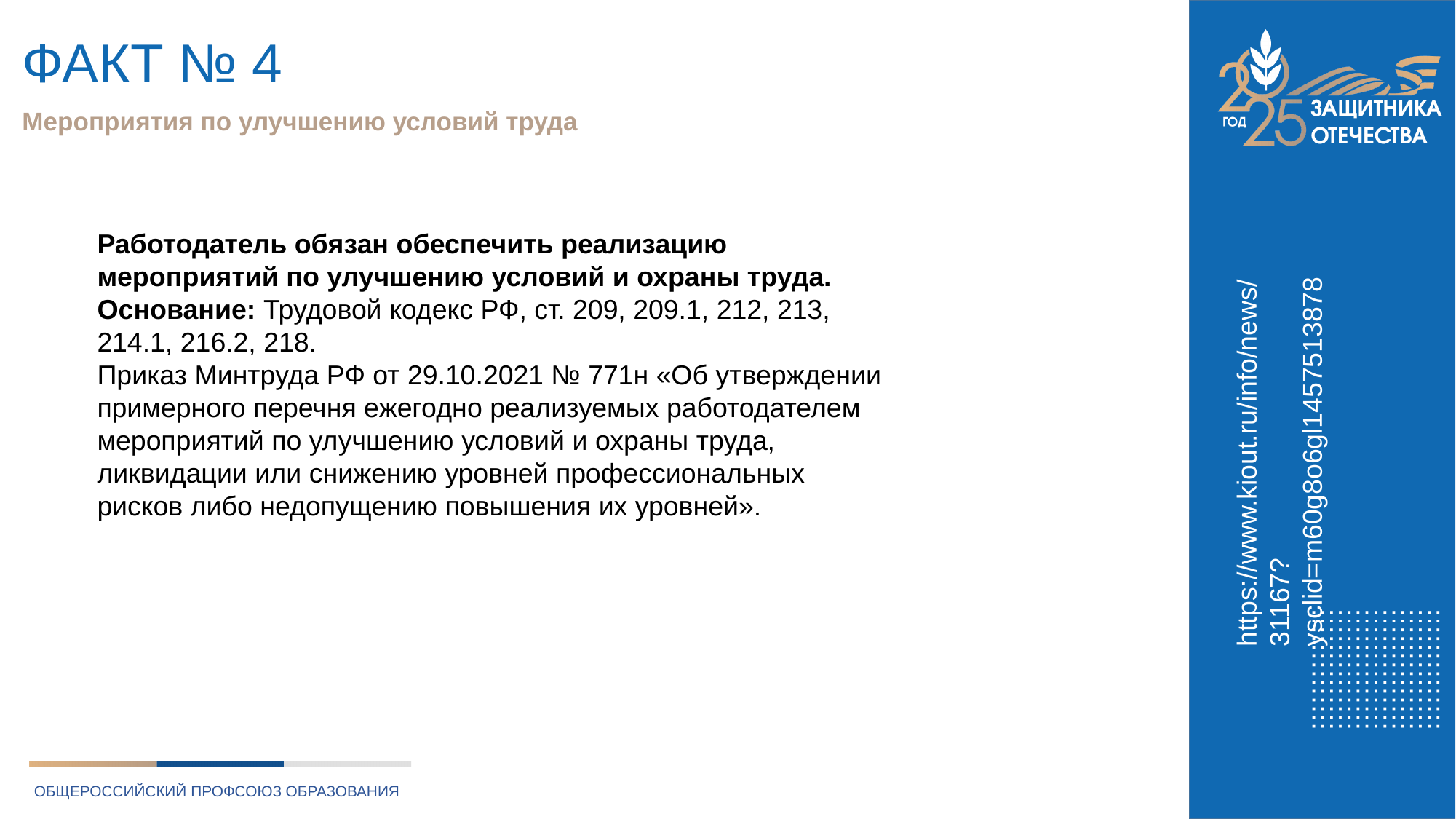

# ФАКТ № 4
Мероприятия по улучшению условий труда
Работодатель обязан обеспечить реализацию мероприятий по улучшению условий и охраны труда.
Основание: Трудовой кодекс РФ, ст. 209, 209.1, 212, 213, 214.1, 216.2, 218.
Приказ Минтруда РФ от 29.10.2021 № 771н «Об утверждении примерного перечня ежегодно реализуемых работодателем мероприятий по улучшению условий и охраны труда, ликвидации или снижению уровней профессиональных рисков либо недопущению повышения их уровней».
https://www.kiout.ru/info/news/31167?ysclid=m60g8o6gl1457513878